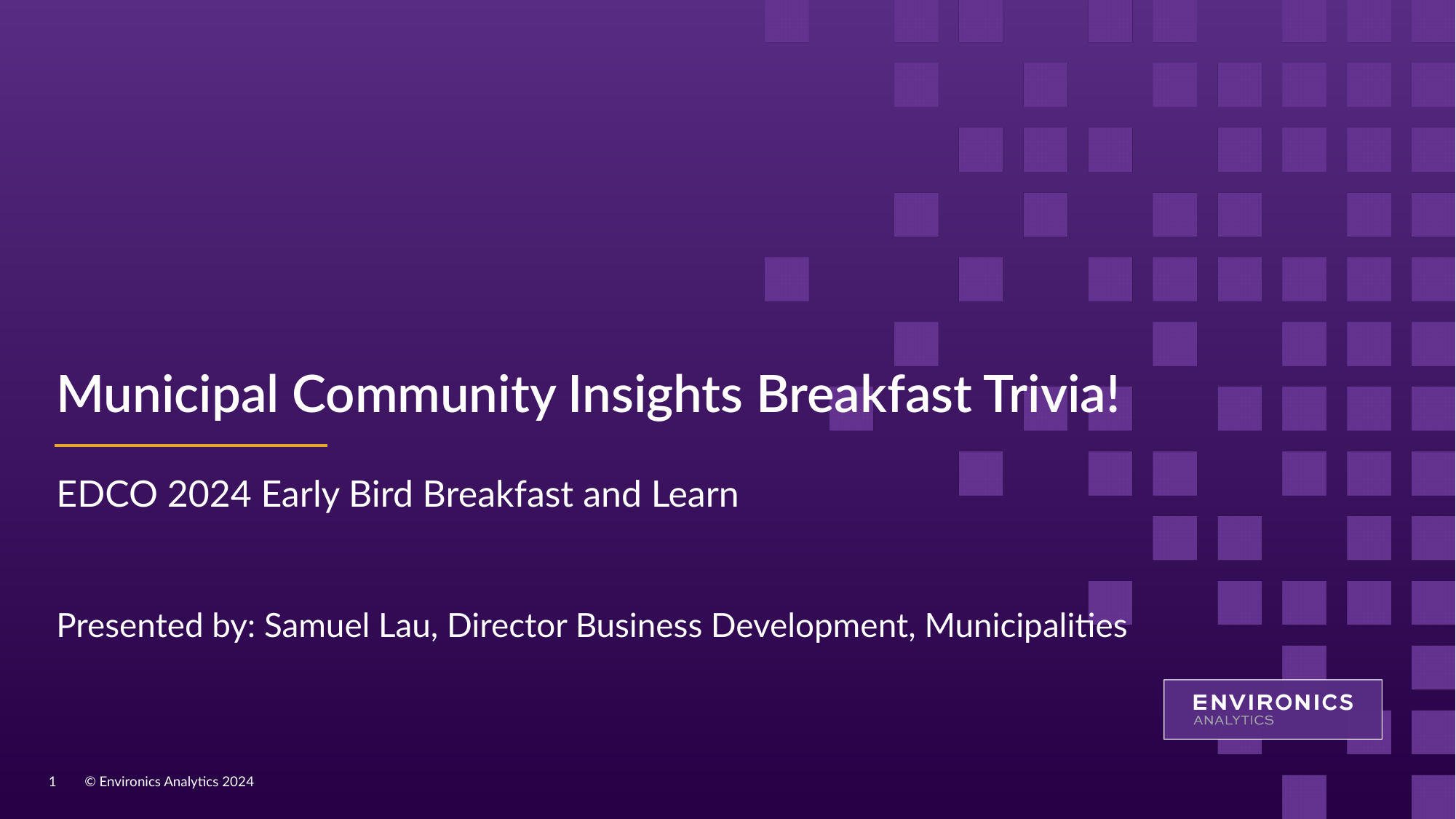

# Municipal Community Insights Breakfast Trivia!
EDCO 2024 Early Bird Breakfast and Learn
Presented by: Samuel Lau, Director Business Development, Municipalities
1
© Environics Analytics 2024